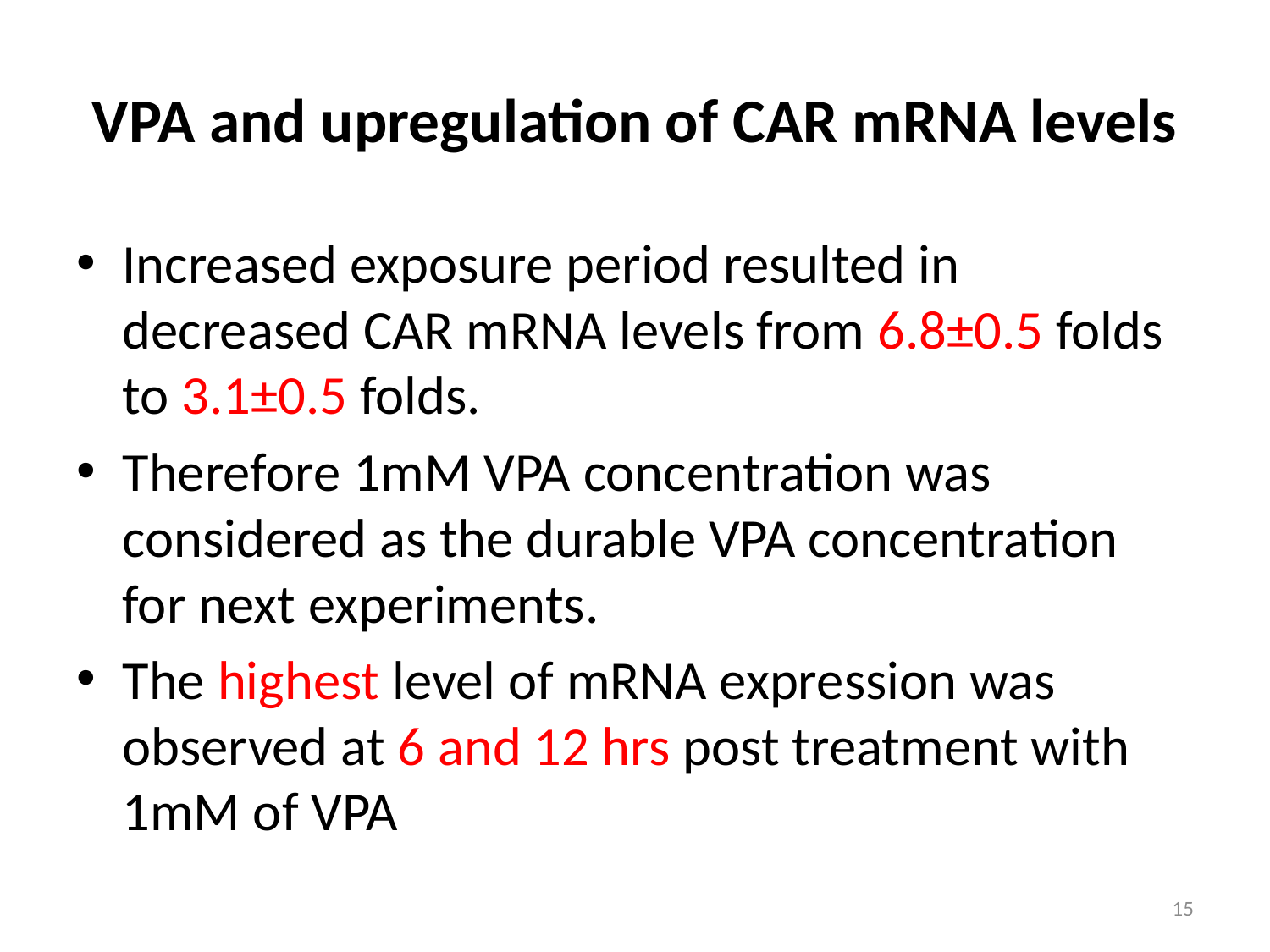

# VPA and upregulation of CAR mRNA levels
Increased exposure period resulted in decreased CAR mRNA levels from 6.8±0.5 folds to 3.1±0.5 folds.
Therefore 1mM VPA concentration was considered as the durable VPA concentration for next experiments.
The highest level of mRNA expression was observed at 6 and 12 hrs post treatment with 1mM of VPA
15